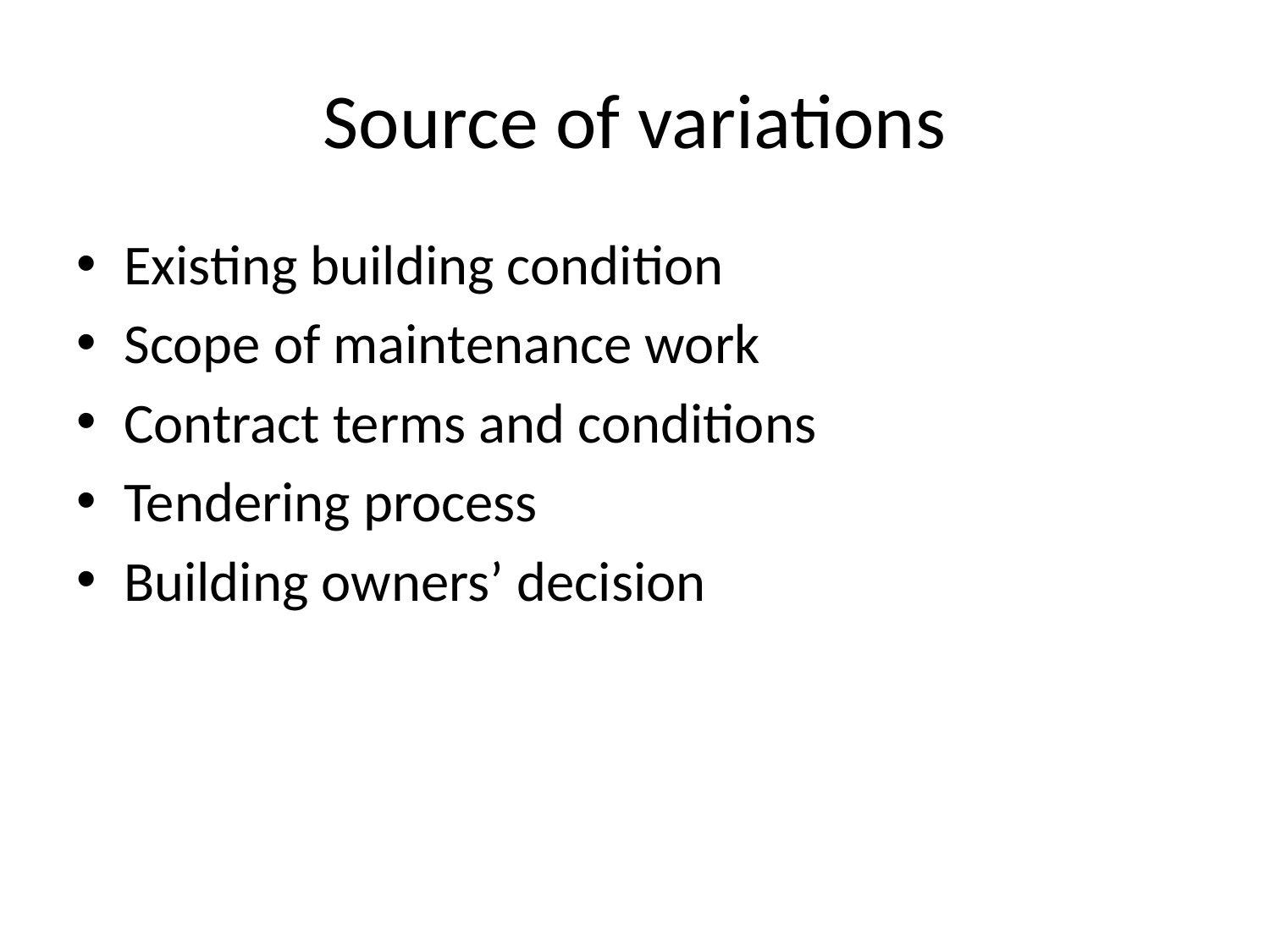

# Source of variations
Existing building condition
Scope of maintenance work
Contract terms and conditions
Tendering process
Building owners’ decision